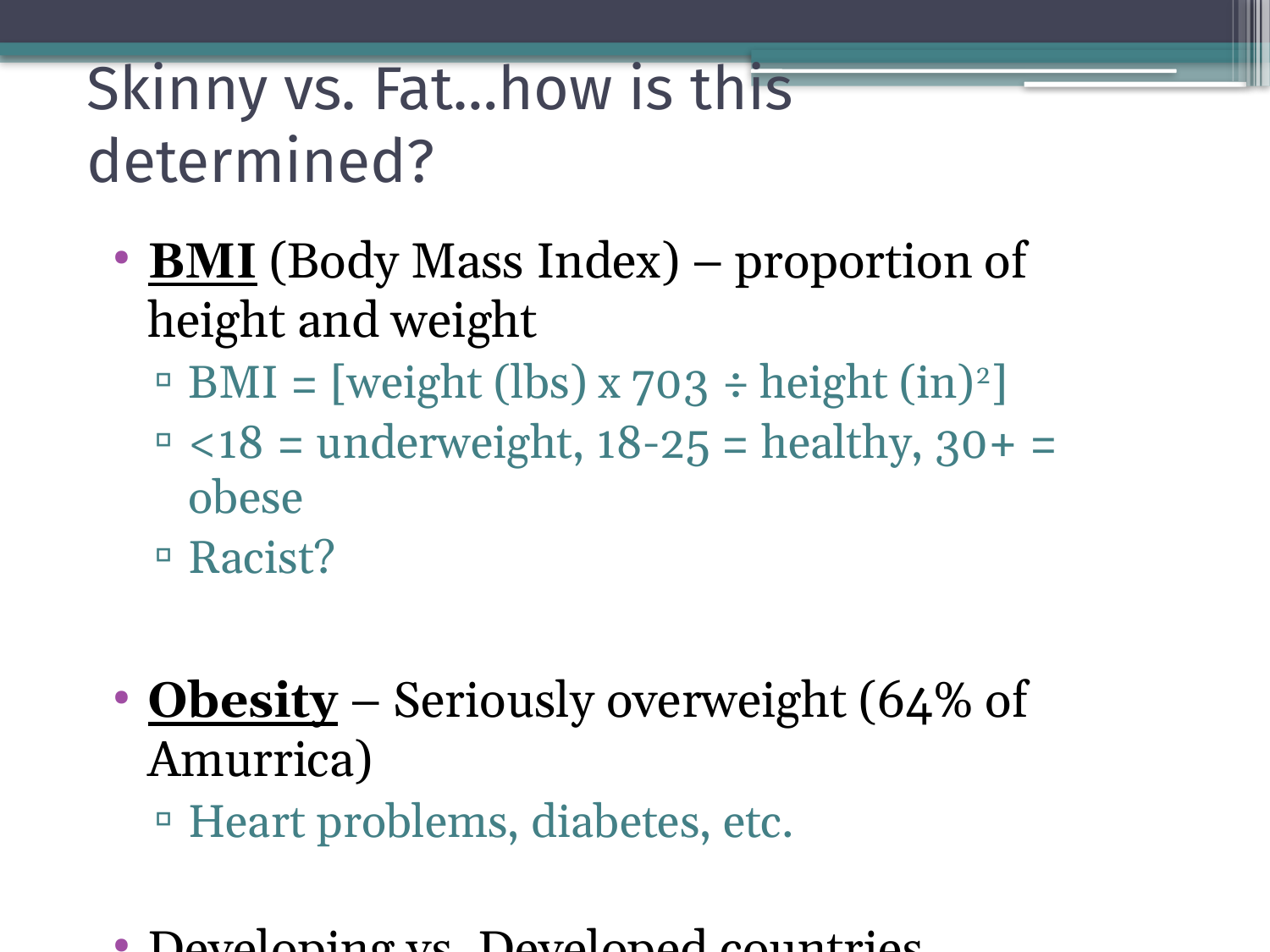

# Skinny vs. Fat…how is this determined?
BMI (Body Mass Index) – proportion of height and weight
BMI = [weight (lbs) x 703 ÷ height (in)2]
<18 = underweight, 18-25 = healthy, 30+ = obese
Racist?

Obesity – Seriously overweight (64% of Amurrica)
Heart problems, diabetes, etc.

Developing vs. Developed countries